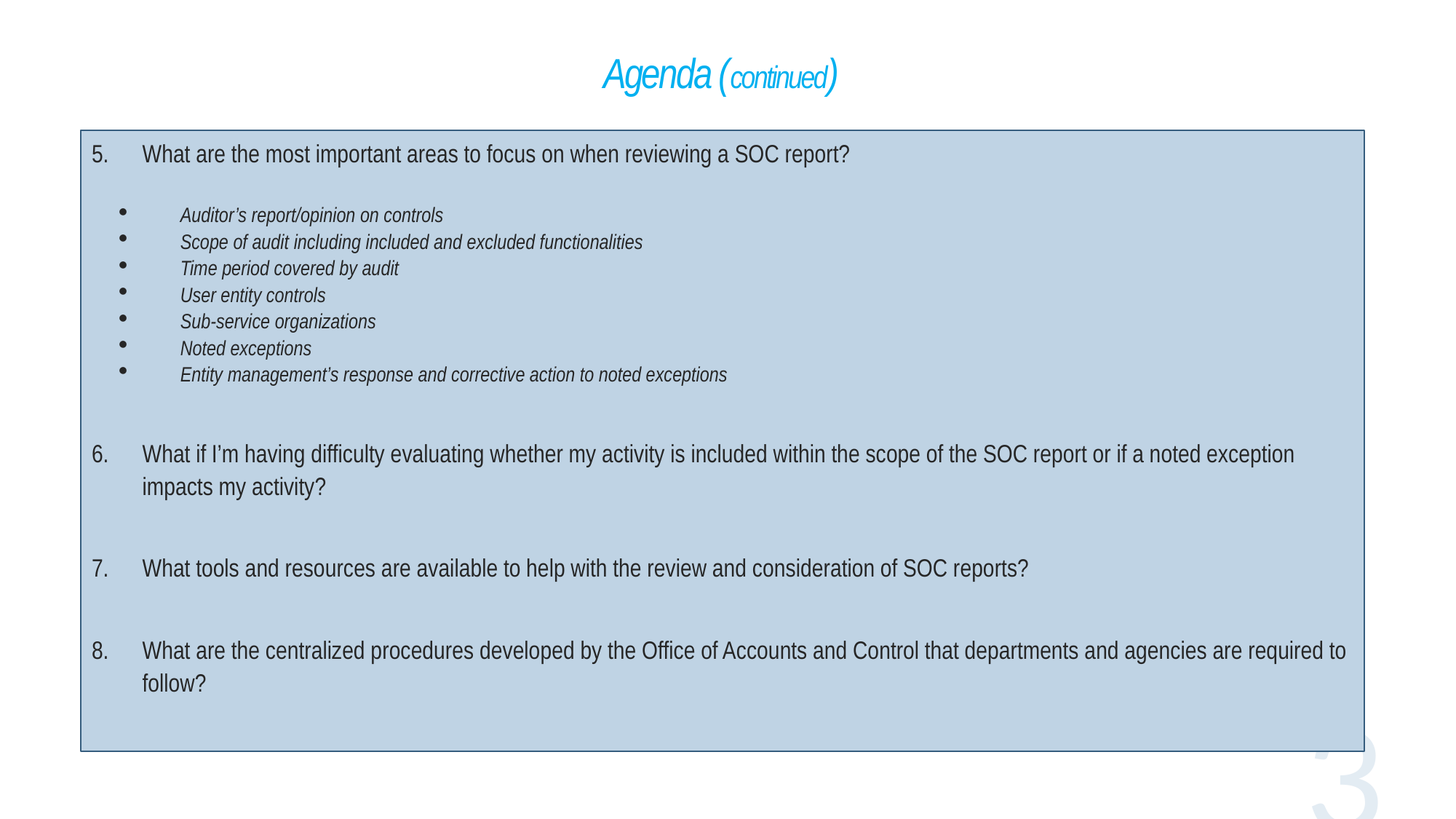

# Agenda (continued)
What are the most important areas to focus on when reviewing a SOC report?

Auditor’s report/opinion on controls
Scope of audit including included and excluded functionalities
Time period covered by audit
User entity controls
Sub-service organizations
Noted exceptions
Entity management’s response and corrective action to noted exceptions

What if I’m having difficulty evaluating whether my activity is included within the scope of the SOC report or if a noted exception impacts my activity?

What tools and resources are available to help with the review and consideration of SOC reports?

What are the centralized procedures developed by the Office of Accounts and Control that departments and agencies are required to follow?

3